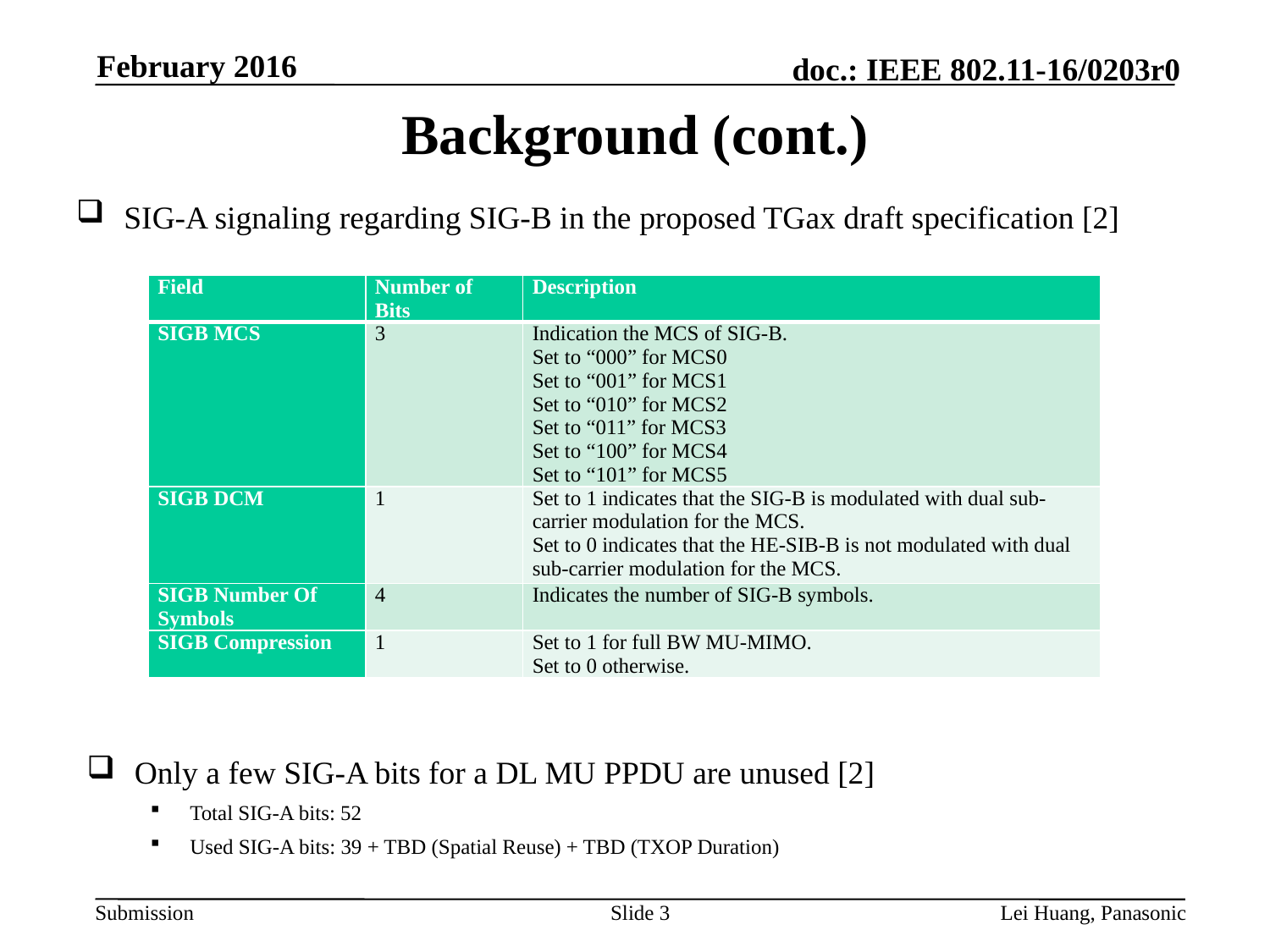

February 2016
# Background (cont.)
SIG-A signaling regarding SIG-B in the proposed TGax draft specification [2]

| Field | Number of Bits | Description |
| --- | --- | --- |
| SIGB MCS | 3 | Indication the MCS of SIG-B. Set to “000” for MCS0 Set to “001” for MCS1 Set to “010” for MCS2 Set to “011” for MCS3 Set to “100” for MCS4 Set to “101” for MCS5 |
| SIGB DCM | 1 | Set to 1 indicates that the SIG-B is modulated with dual sub-carrier modulation for the MCS. Set to 0 indicates that the HE-SIB-B is not modulated with dual sub-carrier modulation for the MCS. |
| SIGB Number Of Symbols | 4 | Indicates the number of SIG-B symbols. |
| SIGB Compression | 1 | Set to 1 for full BW MU-MIMO. Set to 0 otherwise. |
Only a few SIG-A bits for a DL MU PPDU are unused [2]
Total SIG-A bits: 52
Used SIG-A bits: 39 + TBD (Spatial Reuse) + TBD (TXOP Duration)

Slide 3
Lei Huang, Panasonic